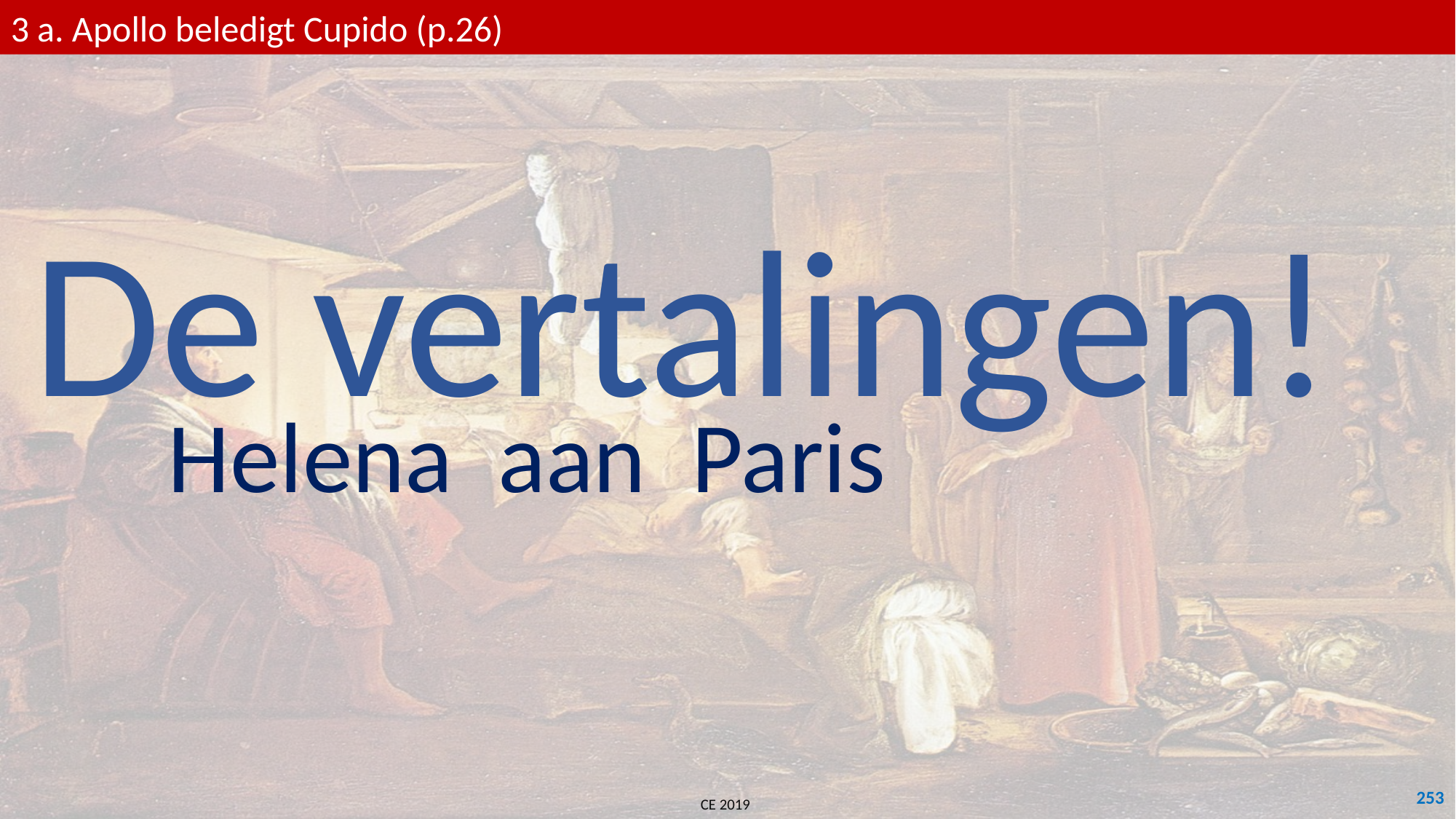

3 a. Apollo beledigt Cupido (p.26)
De vertalingen!
Helena  aan  Paris
253
CE 2019